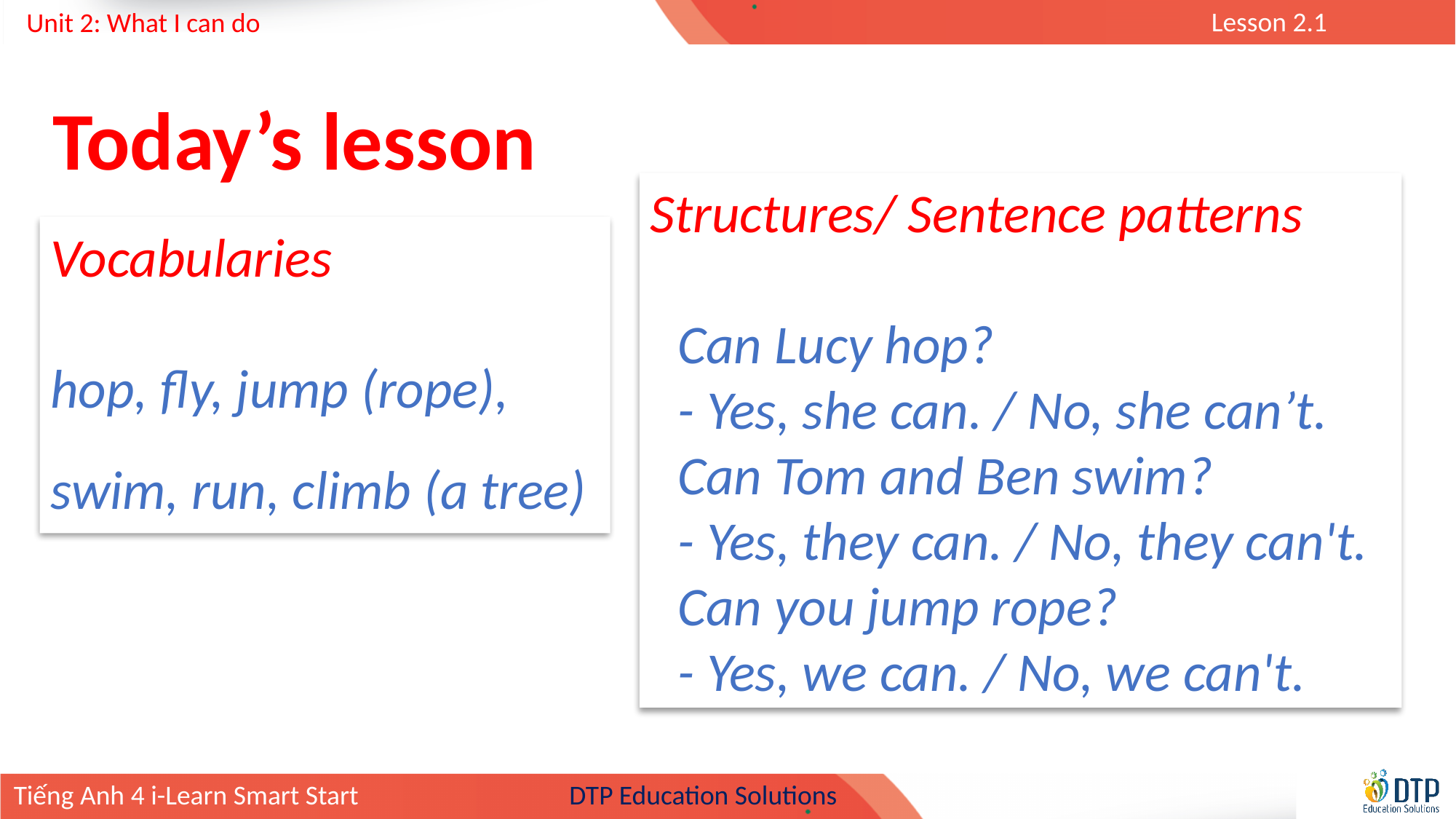

Today’s lesson
Structures/ Sentence patterns

Can Lucy hop?
- Yes, she can. / No, she can’t.
Can Tom and Ben swim?
- Yes, they can. / No, they can't.
Can you jump rope?
- Yes, we can. / No, we can't.
Vocabularies

hop, fly, jump (rope), swim, run, climb (a tree)